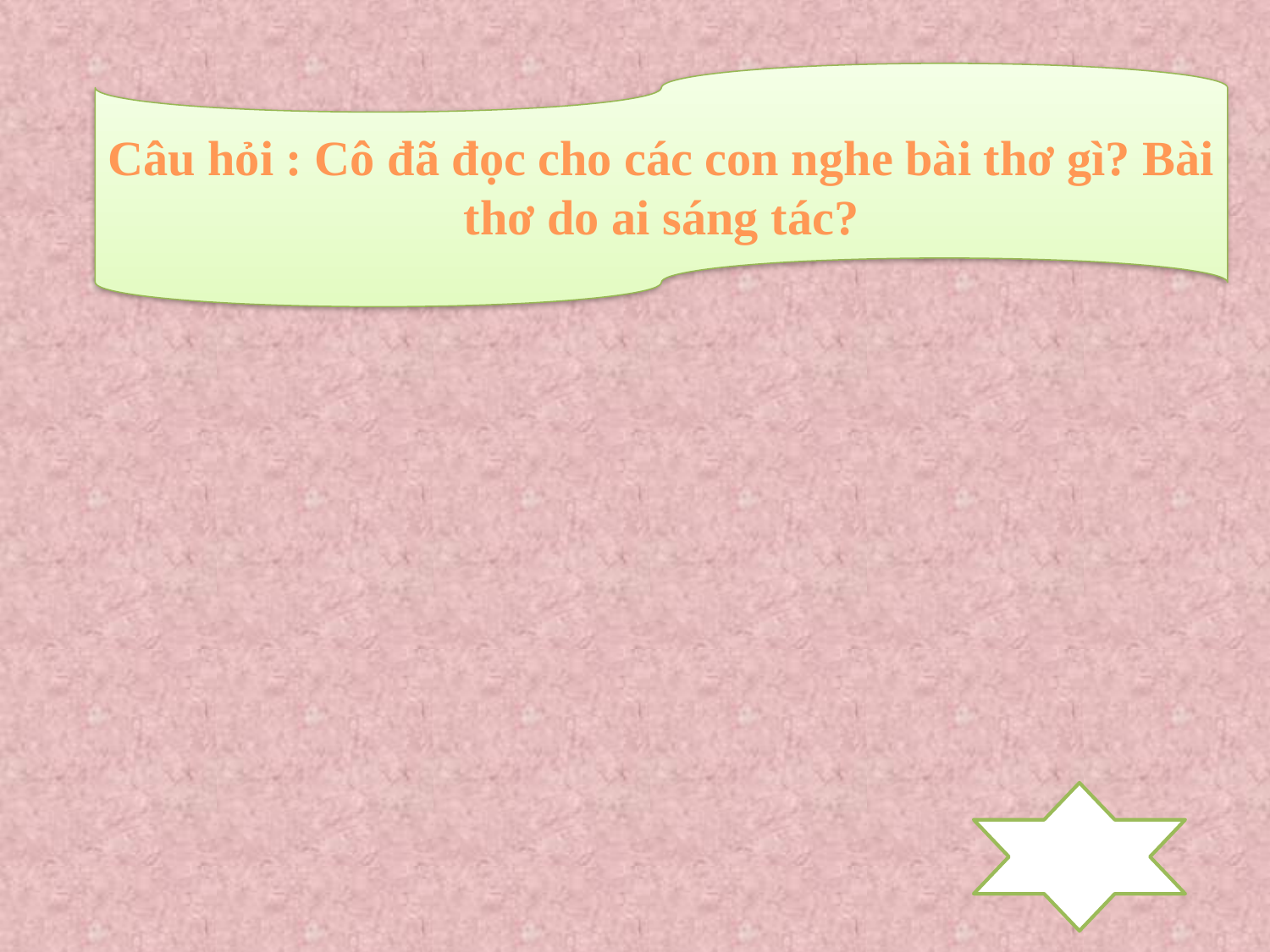

Câu hỏi : Cô đã đọc cho các con nghe bài thơ gì? Bài thơ do ai sáng tác?